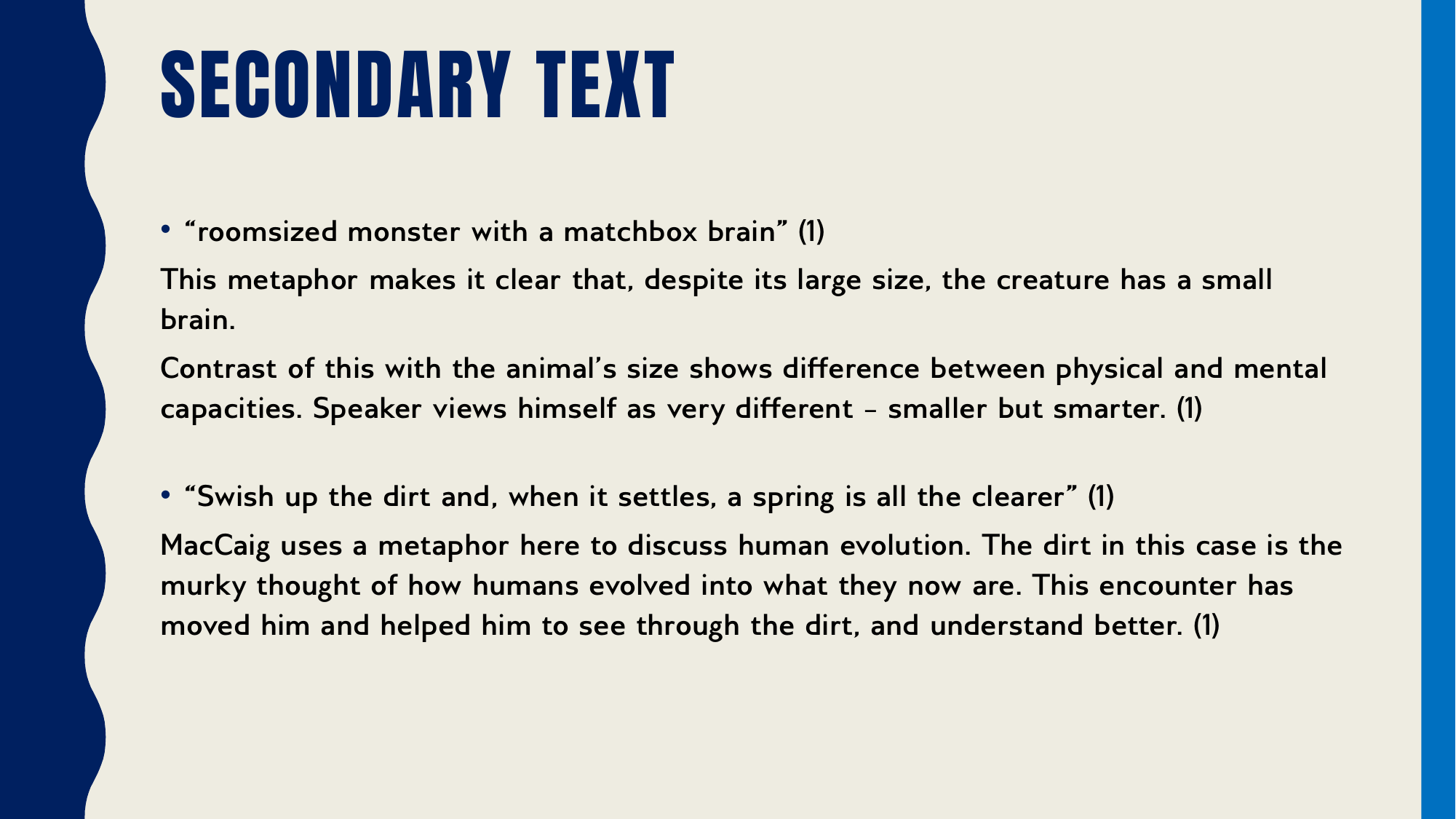

# Secondary text
“roomsized monster with a matchbox brain” (1)
This metaphor makes it clear that, despite its large size, the creature has a small brain.
Contrast of this with the animal’s size shows difference between physical and mental capacities. Speaker views himself as very different – smaller but smarter. (1)

“Swish up the dirt and, when it settles, a spring is all the clearer” (1)
MacCaig uses a metaphor here to discuss human evolution. The dirt in this case is the murky thought of how humans evolved into what they now are. This encounter has moved him and helped him to see through the dirt, and understand better. (1)